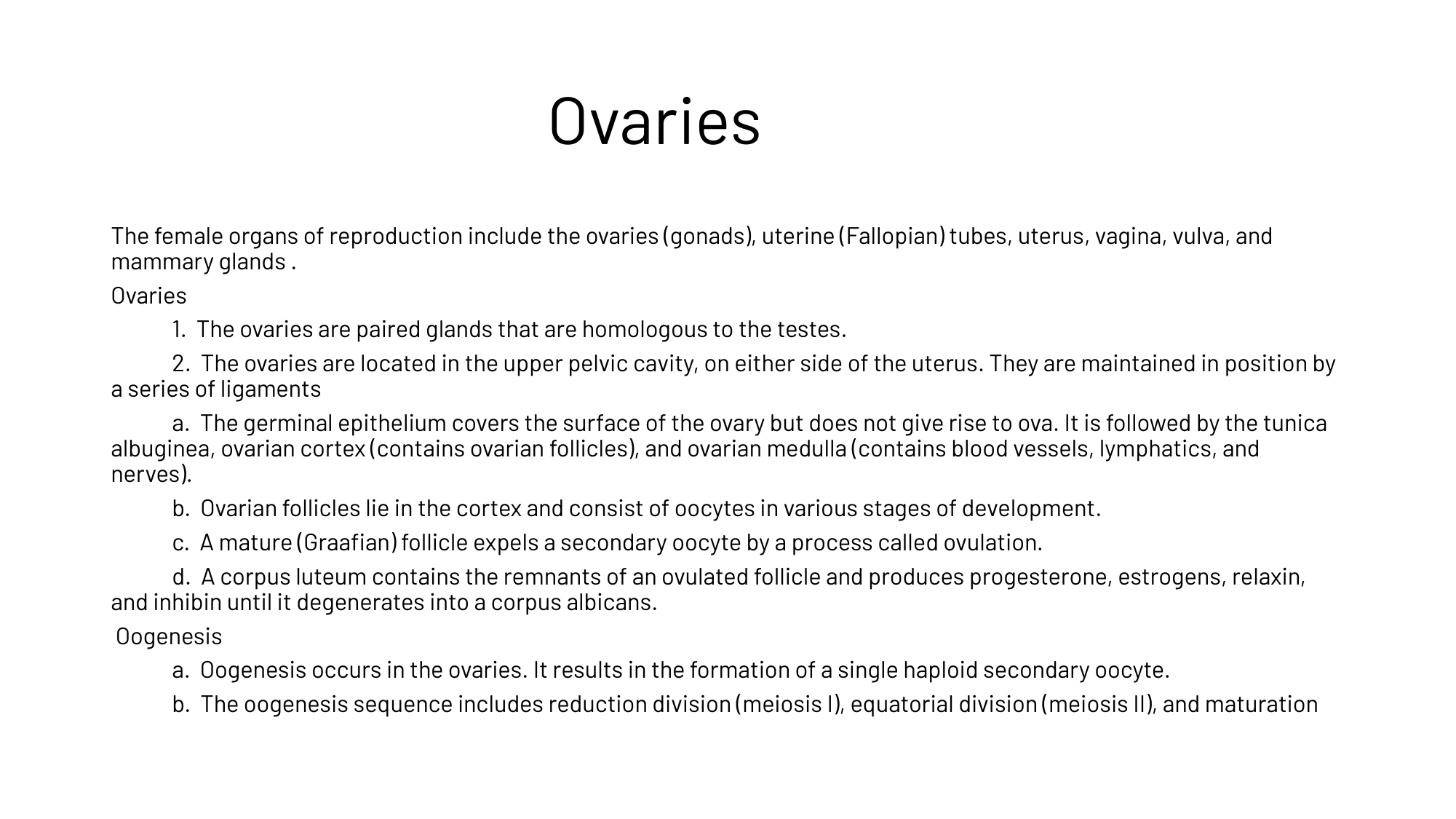

# Ovaries
The female organs of reproduction include the ovaries (gonads), uterine (Fallopian) tubes, uterus, vagina, vulva, and mammary glands .
Ovaries
	1.  The ovaries are paired glands that are homologous to the testes.
	2.  The ovaries are located in the upper pelvic cavity, on either side of the uterus. They are maintained in position by a series of ligaments
		a.  The germinal epithelium covers the surface of the ovary but does not give rise to ova. It is followed by the tunica albuginea, ovarian cortex (contains ovarian follicles), and ovarian medulla (contains blood vessels, lymphatics, and nerves).
		b.  Ovarian follicles lie in the cortex and consist of oocytes in various stages of development.
		c.  A mature (Graafian) follicle expels a secondary oocyte by a process called ovulation.
		d.  A corpus luteum contains the remnants of an ovulated follicle and produces progesterone, estrogens, relaxin, and inhibin until it degenerates into a corpus albicans.
 Oogenesis
	a.  Oogenesis occurs in the ovaries. It results in the formation of a single haploid secondary oocyte.
	b.  The oogenesis sequence includes reduction division (meiosis I), equatorial division (meiosis II), and maturation